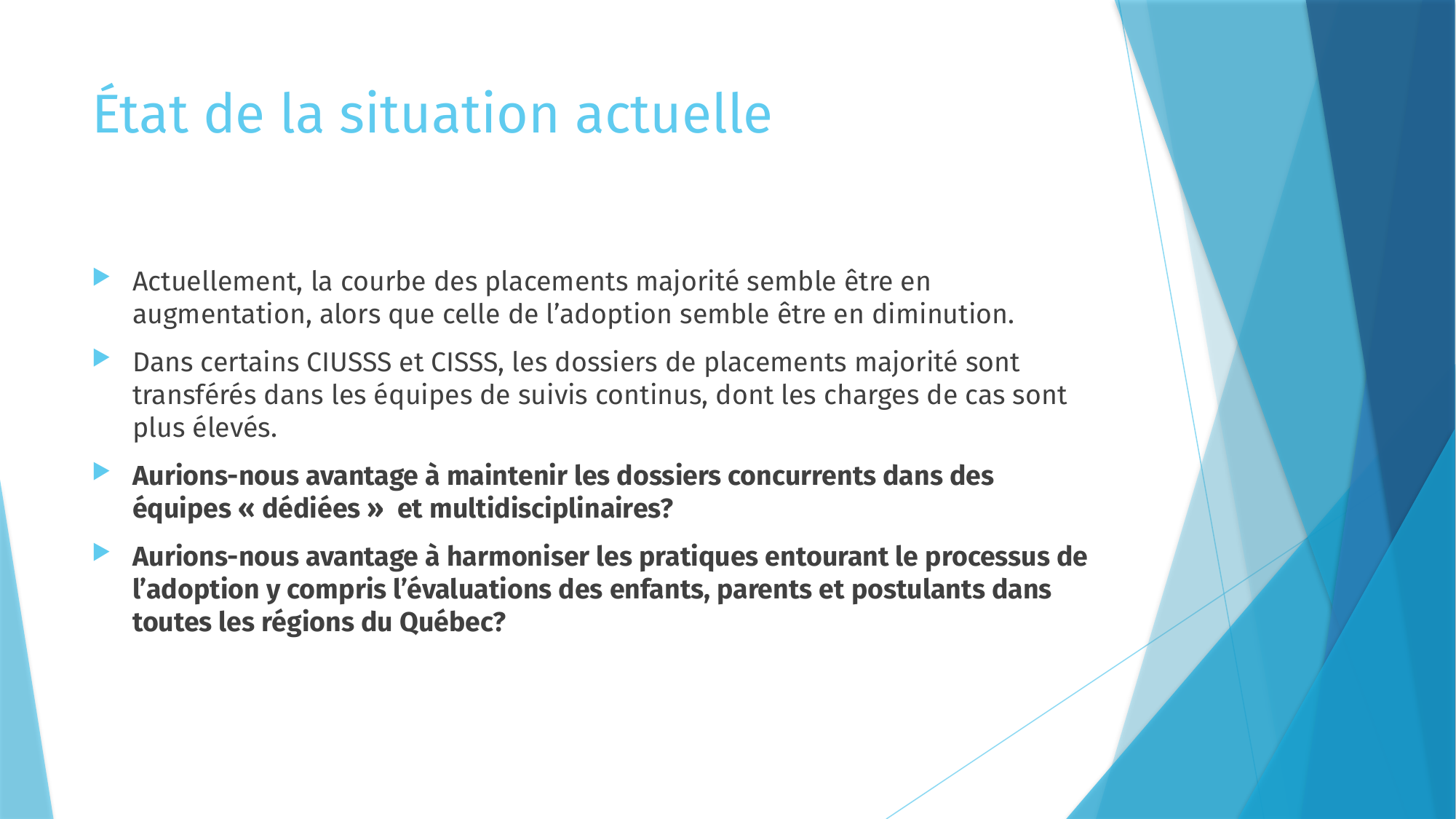

# État de la situation actuelle
Actuellement, la courbe des placements majorité semble être en augmentation, alors que celle de l’adoption semble être en diminution.
Dans certains CIUSSS et CISSS, les dossiers de placements majorité sont transférés dans les équipes de suivis continus, dont les charges de cas sont plus élevés.
Aurions-nous avantage à maintenir les dossiers concurrents dans des équipes « dédiées »  et multidisciplinaires?
Aurions-nous avantage à harmoniser les pratiques entourant le processus de l’adoption y compris l’évaluations des enfants, parents et postulants dans toutes les régions du Québec?